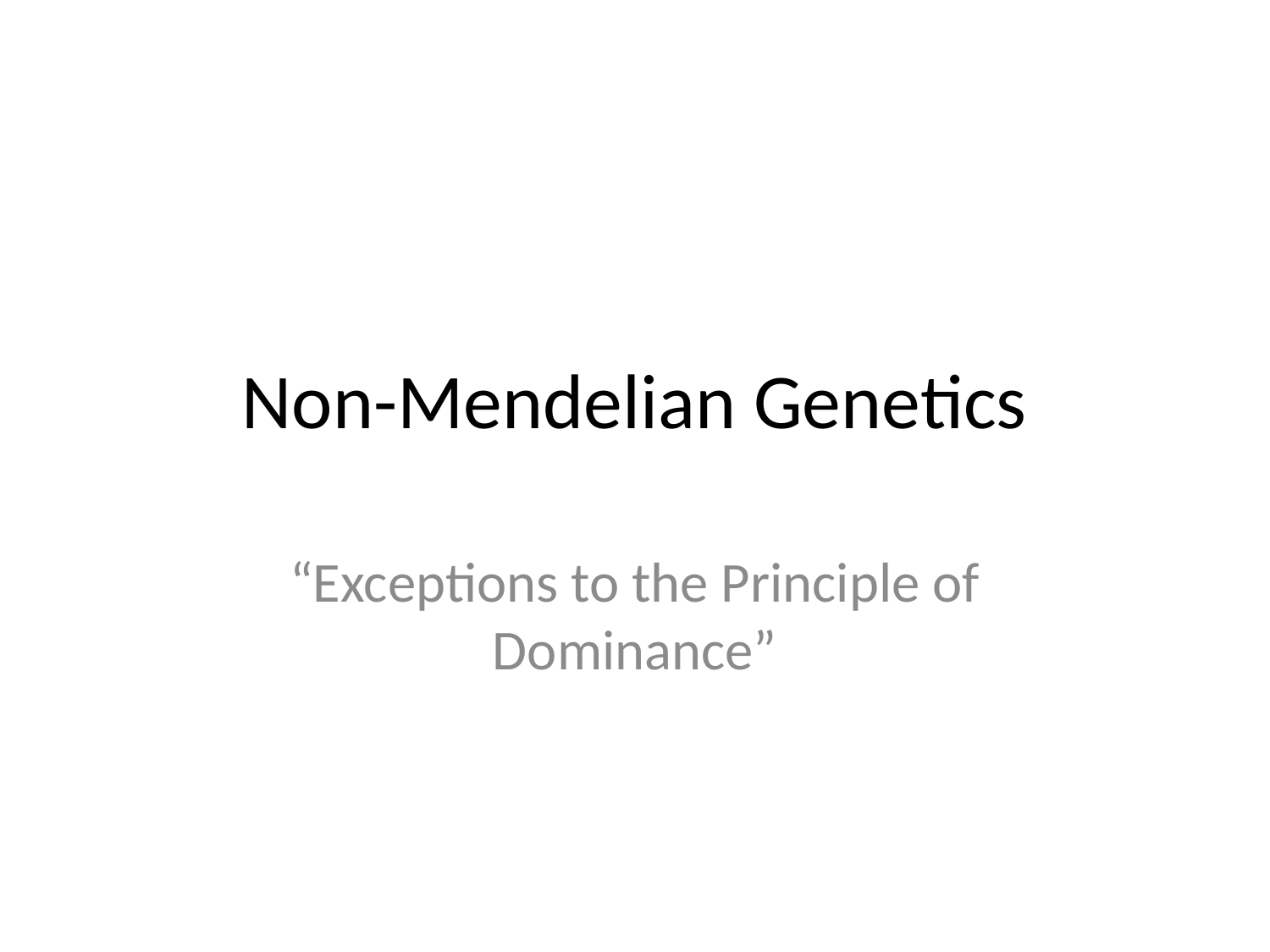

# Non-Mendelian Genetics
“Exceptions to the Principle of Dominance”